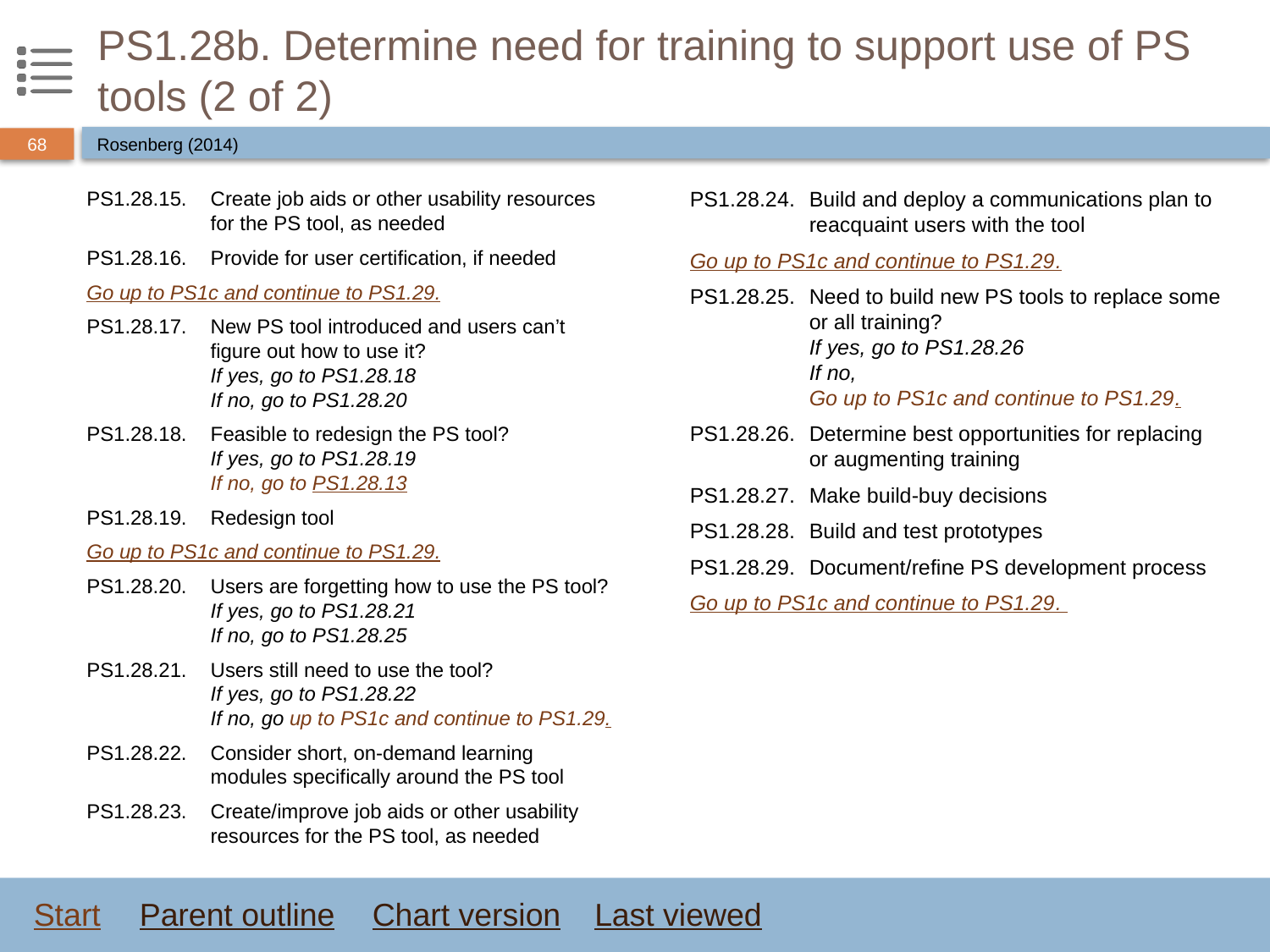

# PS1.28b. Determine need for training to support use of PS tools (2 of 2)
Rosenberg (2014)
PS1.28.15.	Create job aids or other usability resources for the PS tool, as needed
PS1.28.16.	Provide for user certification, if needed
Go up to PS1c and continue to PS1.29.
PS1.28.17.	New PS tool introduced and users can’t figure out how to use it?
If yes, go to PS1.28.18
If no, go to PS1.28.20
PS1.28.18.	Feasible to redesign the PS tool?
If yes, go to PS1.28.19
If no, go to PS1.28.13
PS1.28.19.	Redesign tool
Go up to PS1c and continue to PS1.29.
PS1.28.20.	Users are forgetting how to use the PS tool?
If yes, go to PS1.28.21
If no, go to PS1.28.25
PS1.28.21.	Users still need to use the tool?
If yes, go to PS1.28.22
If no, go up to PS1c and continue to PS1.29.
PS1.28.22.	Consider short, on-demand learning modules specifically around the PS tool
PS1.28.23.	Create/improve job aids or other usability resources for the PS tool, as needed
PS1.28.24.	Build and deploy a communications plan to reacquaint users with the tool
Go up to PS1c and continue to PS1.29.
PS1.28.25.	Need to build new PS tools to replace some or all training?
If yes, go to PS1.28.26
If no, Go up to PS1c and continue to PS1.29.
PS1.28.26.	Determine best opportunities for replacing or augmenting training
PS1.28.27.	Make build-buy decisions
PS1.28.28.	Build and test prototypes
PS1.28.29.	Document/refine PS development process
Go up to PS1c and continue to PS1.29.
Start
Parent outline
Chart version
Last viewed